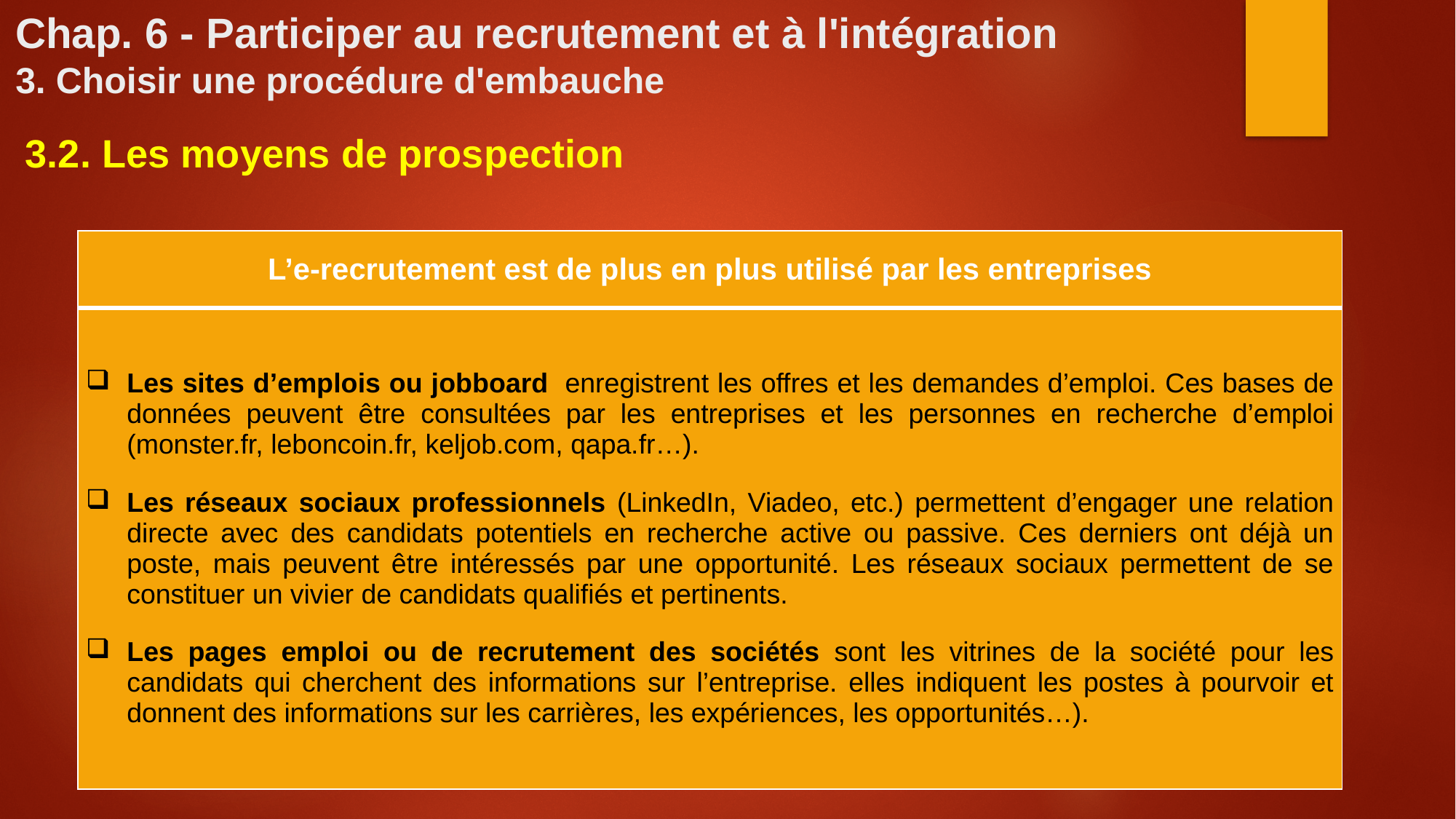

Chap. 6 - Participer au recrutement et à l'intégration
3. Choisir une procédure d'embauche
3.2. Les moyens de prospection
| L’e-recrutement est de plus en plus utilisé par les entreprises |
| --- |
| Les sites d’emplois ou jobboard  enregistrent les offres et les demandes d’emploi. Ces bases de données peuvent être consultées par les entreprises et les personnes en recherche d’emploi (monster.fr, leboncoin.fr, keljob.com, qapa.fr…). Les réseaux sociaux professionnels (LinkedIn, Viadeo, etc.) permettent d’engager une relation directe avec des candidats potentiels en recherche active ou passive. Ces derniers ont déjà un poste, mais peuvent être intéressés par une opportunité. Les réseaux sociaux permettent de se constituer un vivier de candidats qualifiés et pertinents. Les pages emploi ou de recrutement des sociétés sont les vitrines de la société pour les candidats qui cherchent des informations sur l’entreprise. elles indiquent les postes à pourvoir et donnent des informations sur les carrières, les expériences, les opportunités…). |